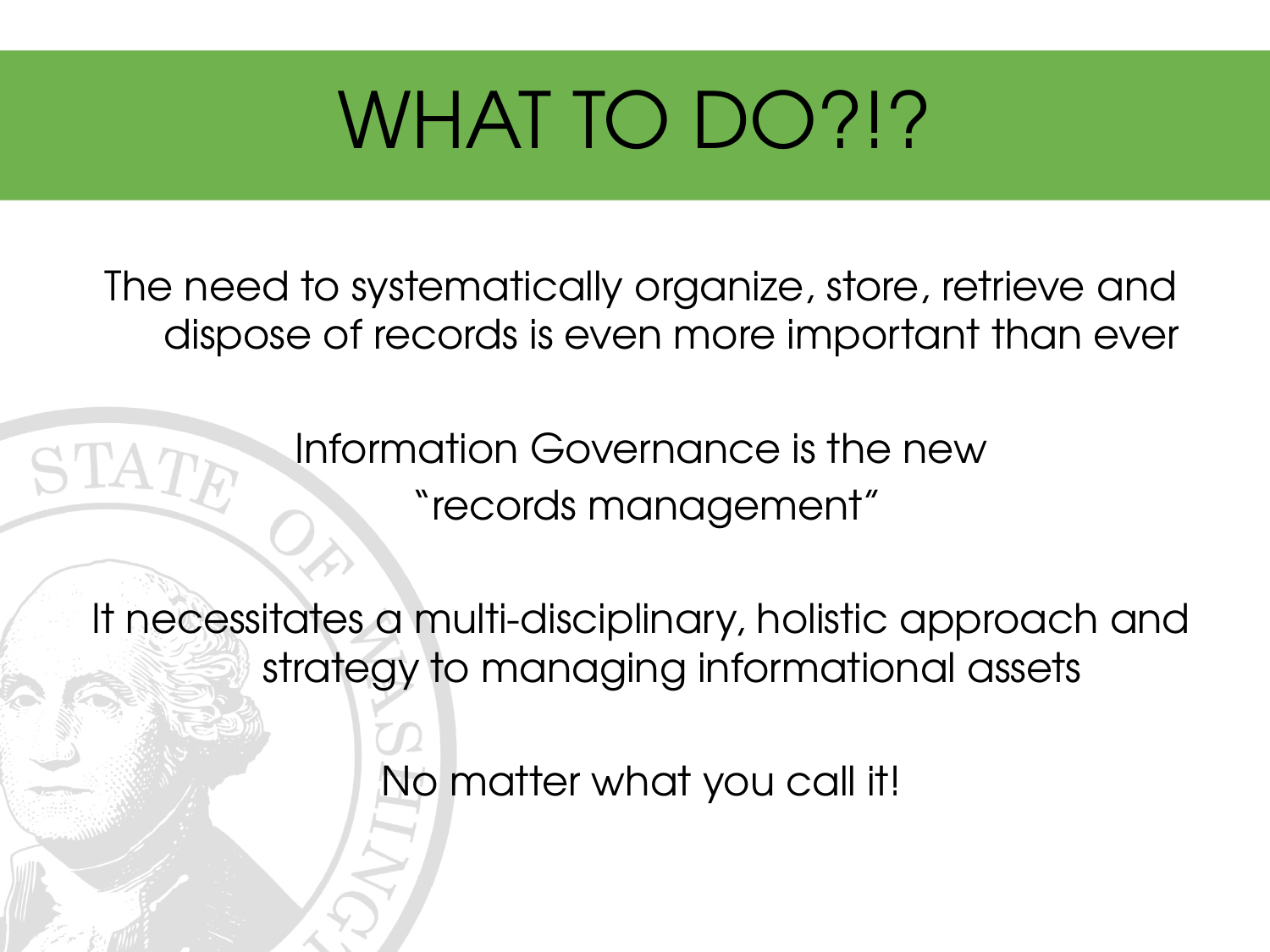

# WHAT TO DO?!?

The need to systematically organize, store, retrieve and dispose of records is even more important than ever

Information Governance is the new
 “records management”

It necessitates a multi-disciplinary, holistic approach and strategy to managing informational assets

No matter what you call it!